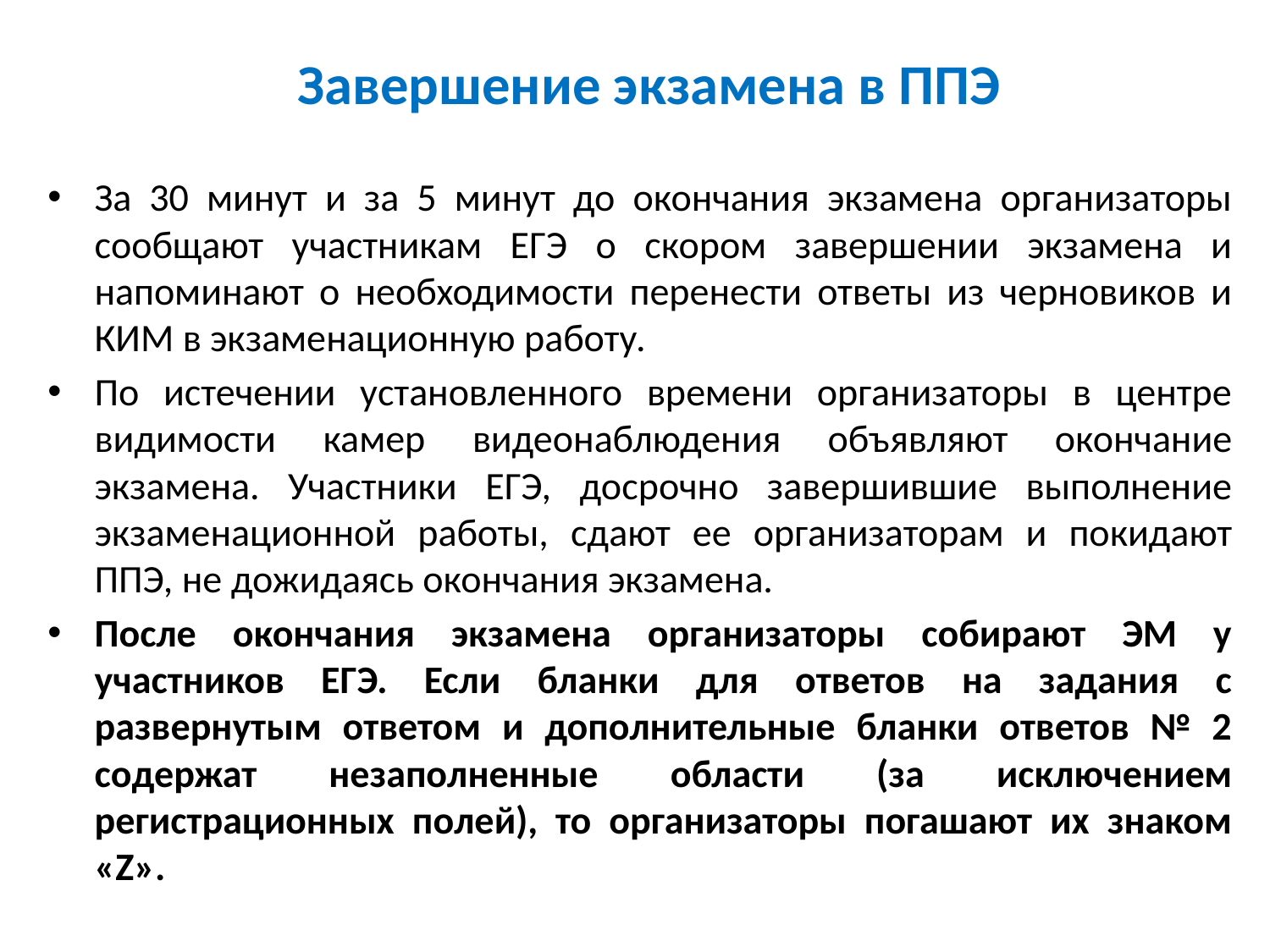

# Завершение экзамена в ППЭ
За 30 минут и за 5 минут до окончания экзамена организаторы сообщают участникам ЕГЭ о скором завершении экзамена и напоминают о необходимости перенести ответы из черновиков и КИМ в экзаменационную работу.
По истечении установленного времени организаторы в центре видимости камер видеонаблюдения объявляют окончание экзамена. Участники ЕГЭ, досрочно завершившие выполнение экзаменационной работы, сдают ее организаторам и покидают ППЭ, не дожидаясь окончания экзамена.
После окончания экзамена организаторы собирают ЭМ у участников ЕГЭ. Если бланки для ответов на задания с развернутым ответом и дополнительные бланки ответов № 2 содержат незаполненные области (за исключением регистрационных полей), то организаторы погашают их знаком «Z».